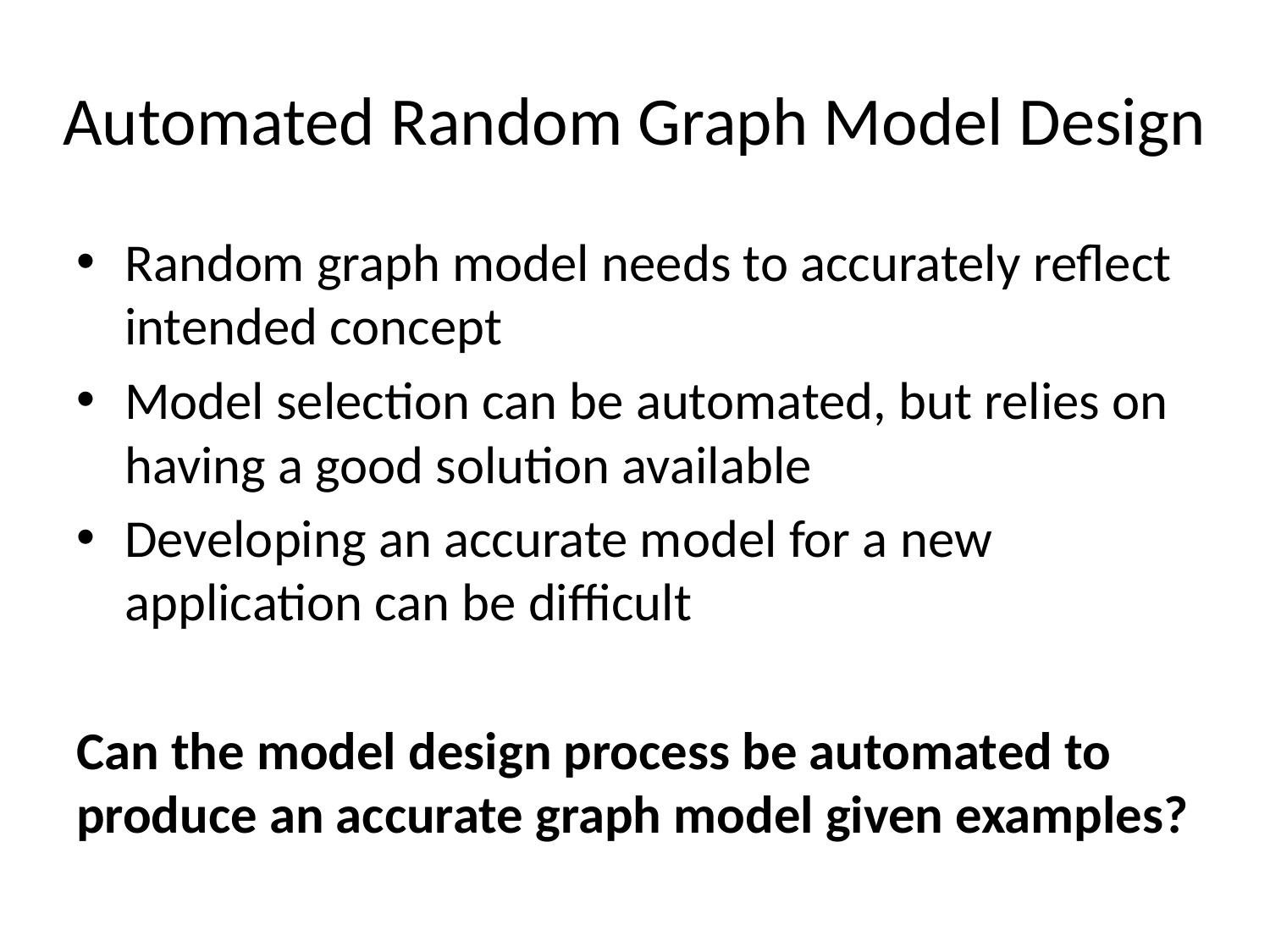

# Automated Random Graph Model Design
Random graph model needs to accurately reflect intended concept
Model selection can be automated, but relies on having a good solution available
Developing an accurate model for a new application can be difficult

Can the model design process be automated to produce an accurate graph model given examples?